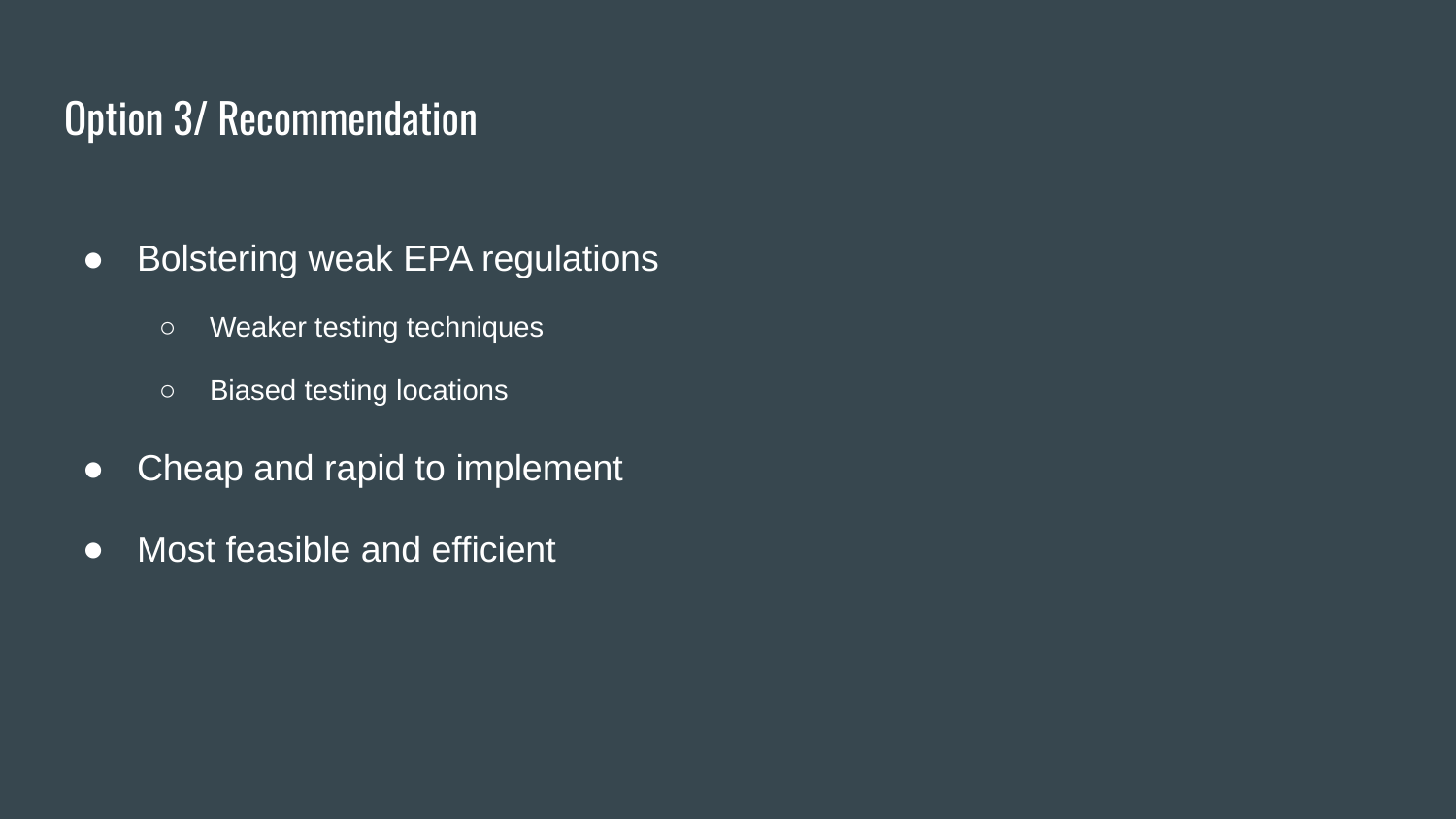

# Option 3/ Recommendation
Bolstering weak EPA regulations
Weaker testing techniques
Biased testing locations
Cheap and rapid to implement
Most feasible and efficient